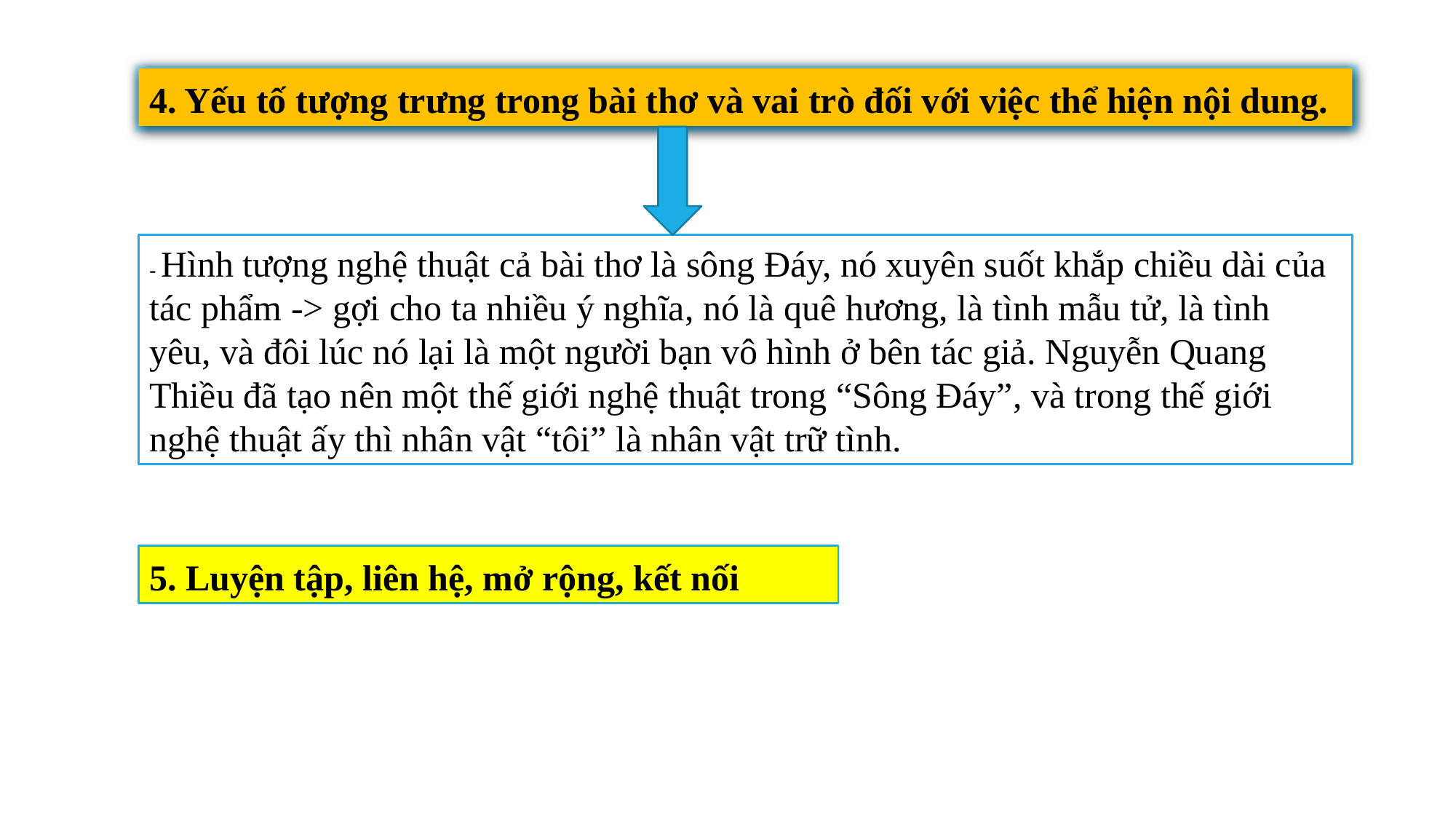

4. Yếu tố tượng trưng trong bài thơ và vai trò đối với việc thể hiện nội dung.

- Hình tượng nghệ thuật cả bài thơ là sông Đáy, nó xuyên suốt khắp chiều dài của tác phẩm -> gợi cho ta nhiều ý nghĩa, nó là quê hương, là tình mẫu tử, là tình yêu, và đôi lúc nó lại là một người bạn vô hình ở bên tác giả. Nguyễn Quang Thiều đã tạo nên một thế giới nghệ thuật trong “Sông Đáy”, và trong thế giới nghệ thuật ấy thì nhân vật “tôi” là nhân vật trữ tình.
5. Luyện tập, liên hệ, mở rộng, kết nối